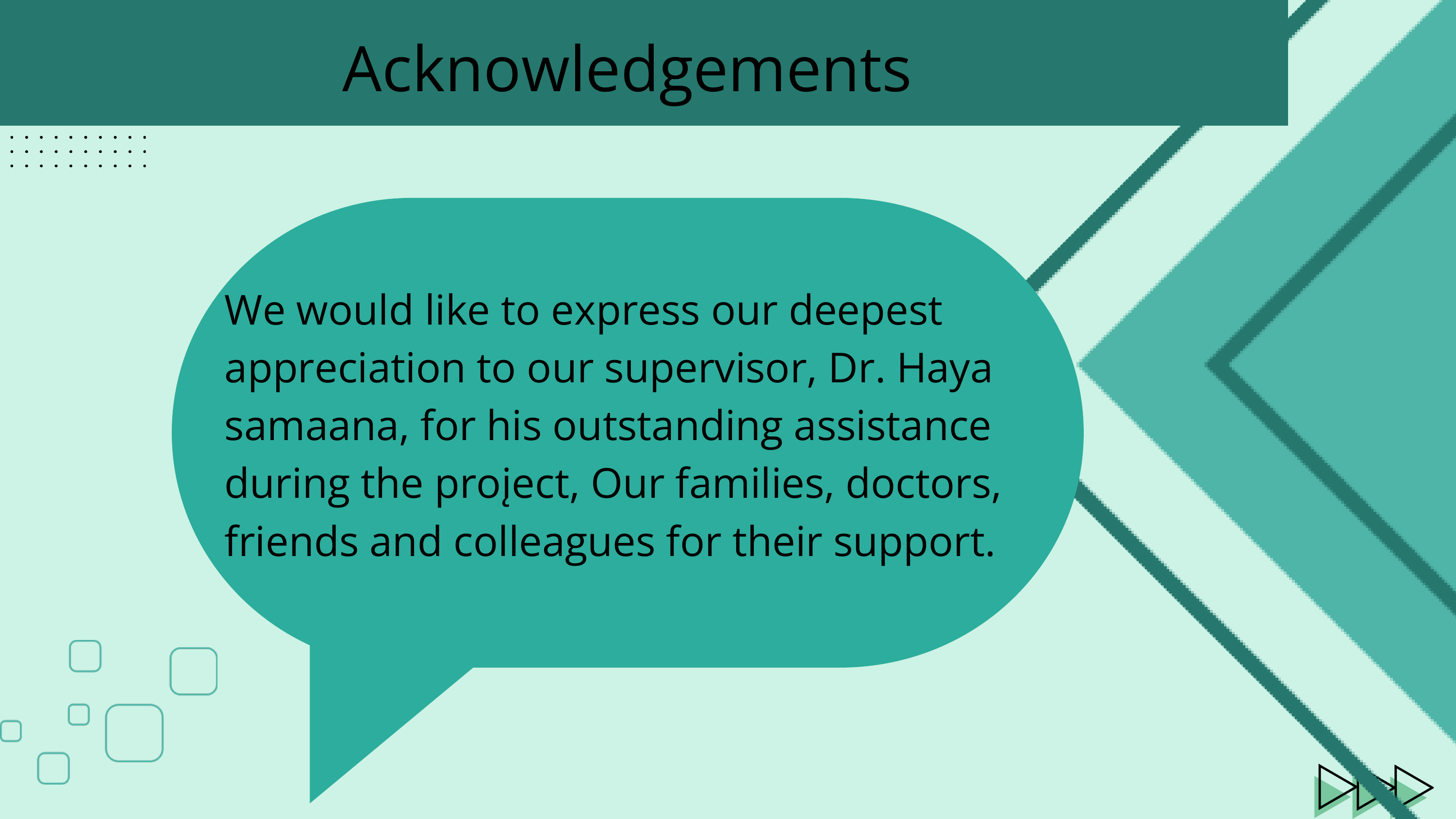

Acknowledgements

We would like to express our deepest appreciation to our supervisor, Dr. Haya samaana, for his outstanding assistance during the proįect, Our families, doctors, friends and colleagues for their support.